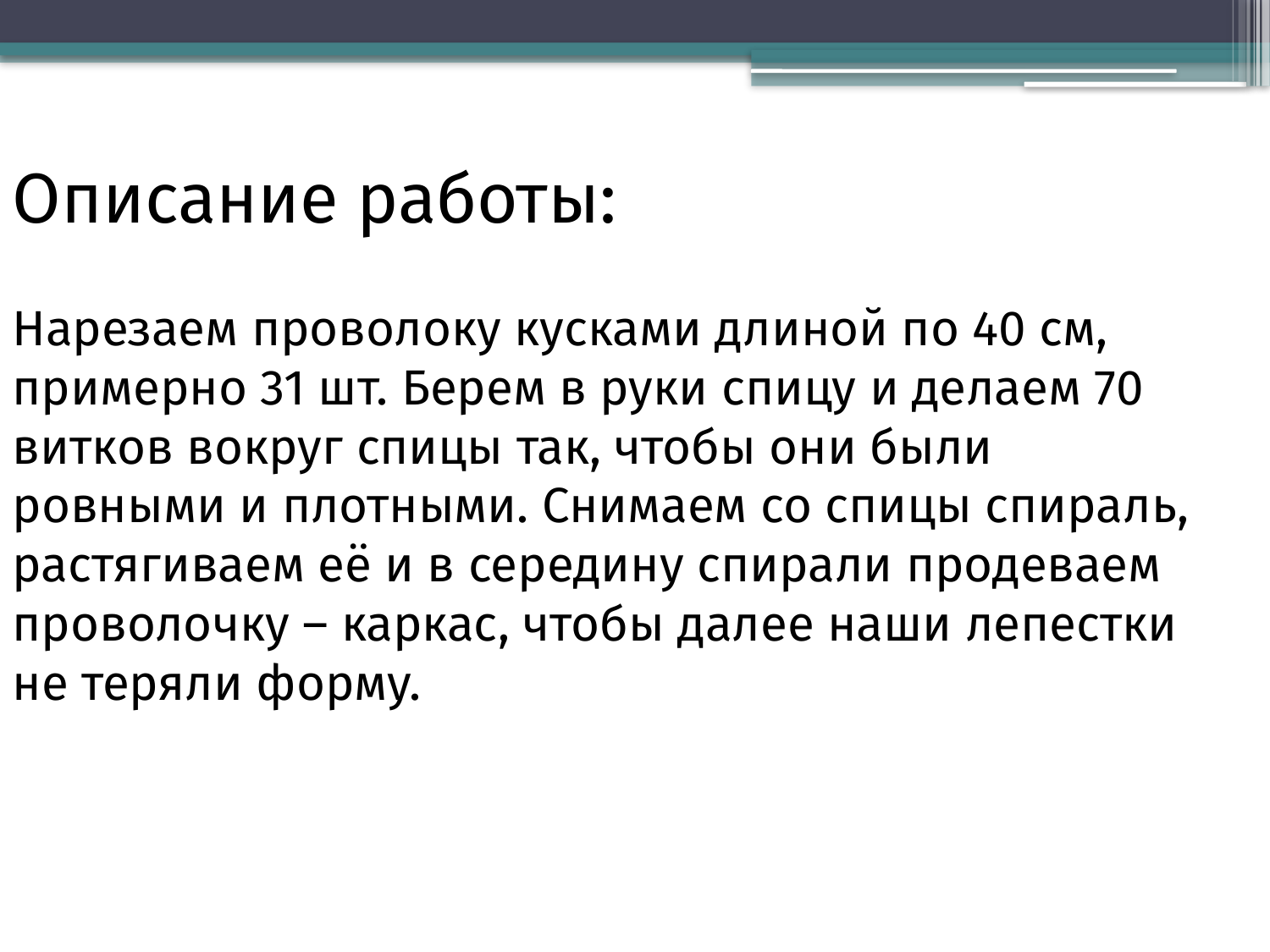

# Описание работы: Нарезаем проволоку кусками длиной по 40 см, примерно 31 шт. Берем в руки спицу и делаем 70 витков вокруг спицы так, чтобы они были ровными и плотными. Снимаем со спицы спираль, растягиваем её и в середину спирали продеваем проволочку – каркас, чтобы далее наши лепестки не теряли форму.